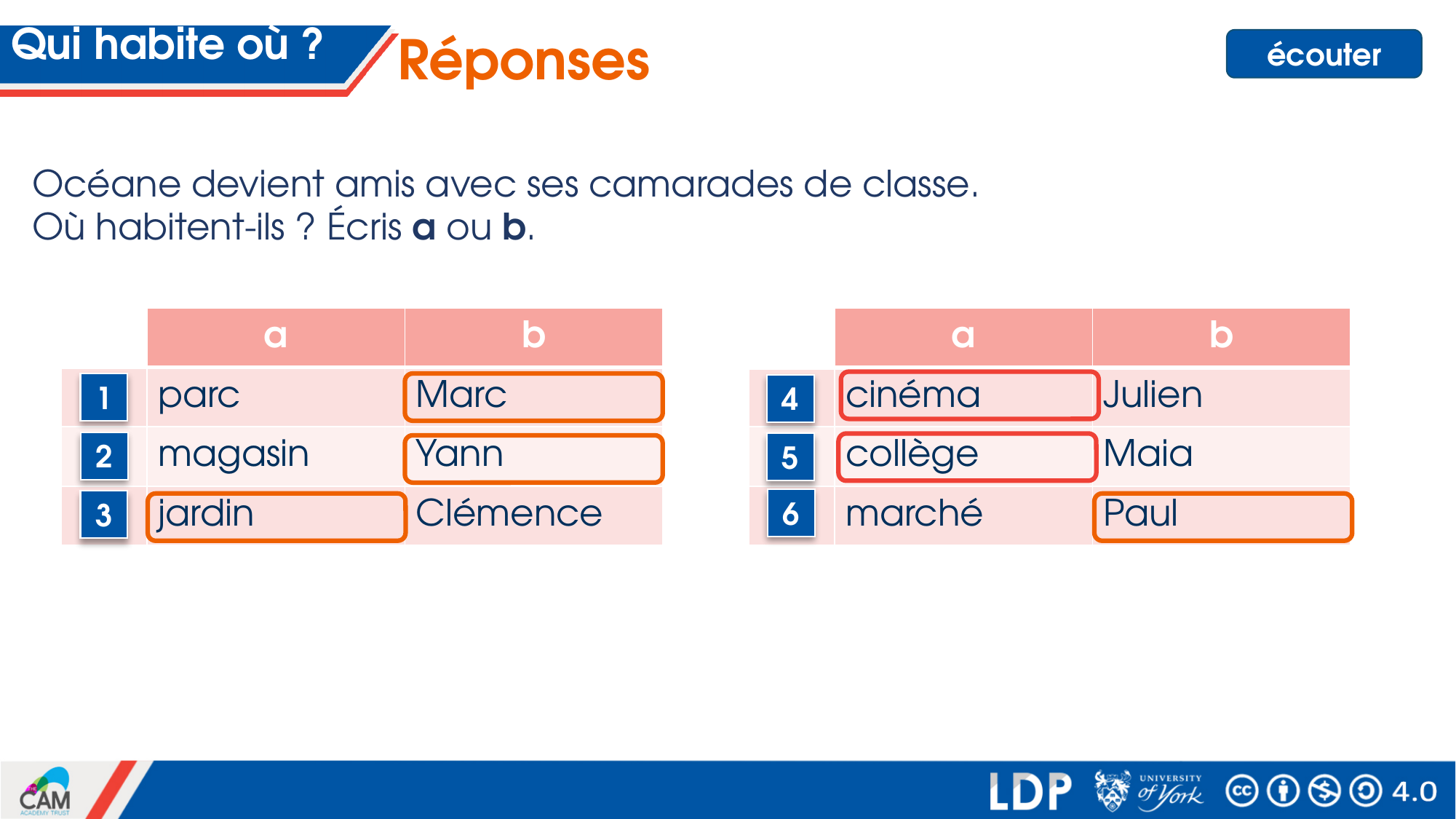

Réponses
# Qui habite où ?
écouter
Océane devient amis avec ses camarades de classe.
Où habitent-ils ? Écris a ou b.
|  | a | b |
| --- | --- | --- |
|  | parc | Marc |
|  | magasin | Yann |
|  | jardin | Clémence |
|  | a | b |
| --- | --- | --- |
|  | cinéma | Julien |
|  | collège | Maia |
|  | marché | Paul |

1

4
2
5

6
3